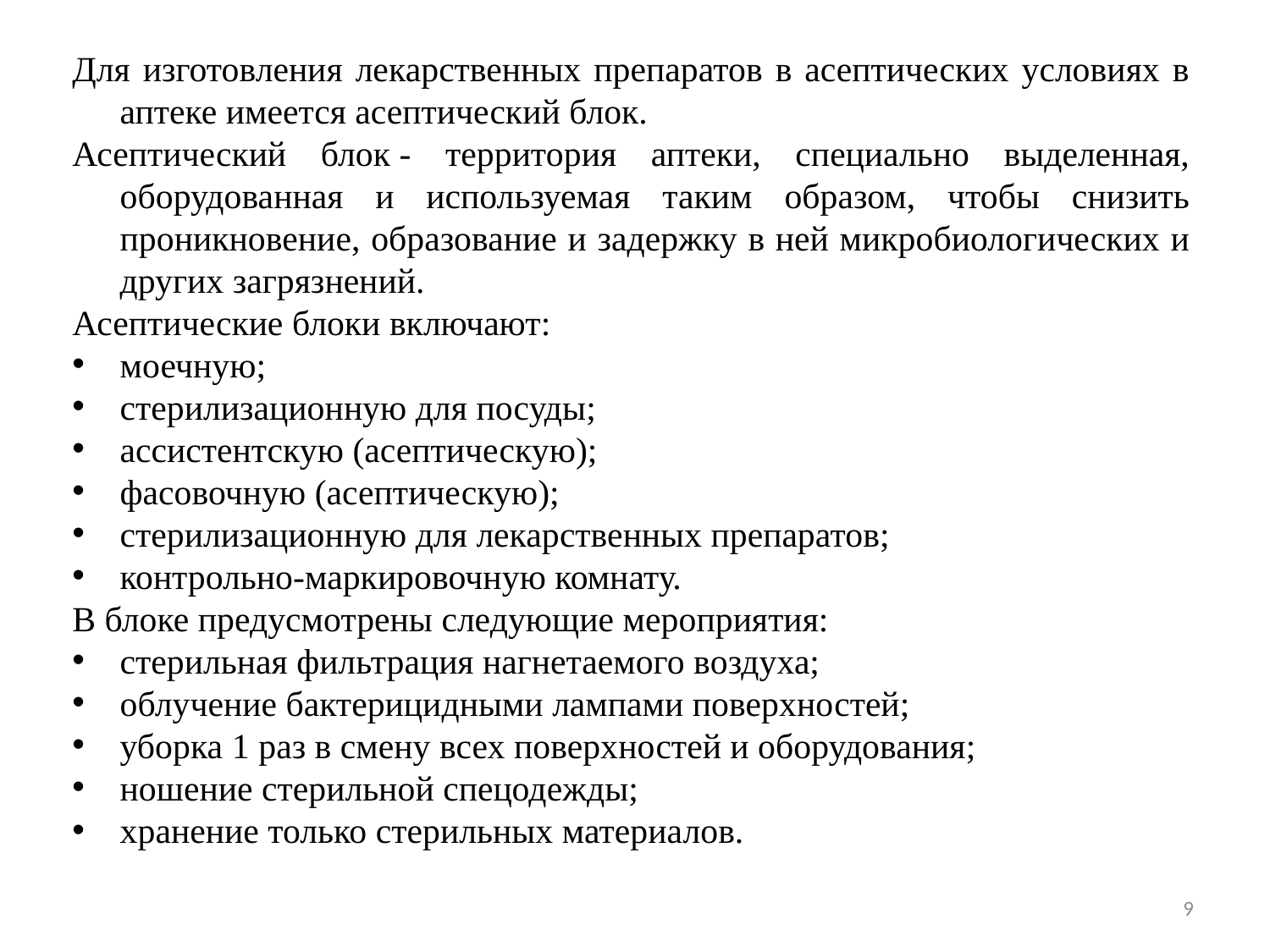

Для изготовления лекарственных препаратов в асептических условиях в аптеке имеется асептический блок.
Асептический блок - территория аптеки, специально выделенная, оборудованная и используемая таким образом, чтобы снизить проникновение, образование и задержку в ней микробиологических и других загрязнений.
Асептические блоки включают:
моечную;
стерилизационную для посуды;
ассистентскую (асептическую);
фасовочную (асептическую);
стерилизационную для лекарственных препаратов;
контрольно-маркировочную комнату.
В блоке предусмотрены следующие мероприятия:
стерильная фильтрация нагнетаемого воздуха;
облучение бактерицидными лампами поверхностей;
уборка 1 раз в смену всех поверхностей и оборудования;
ношение стерильной спецодежды;
хранение только стерильных материалов.

9